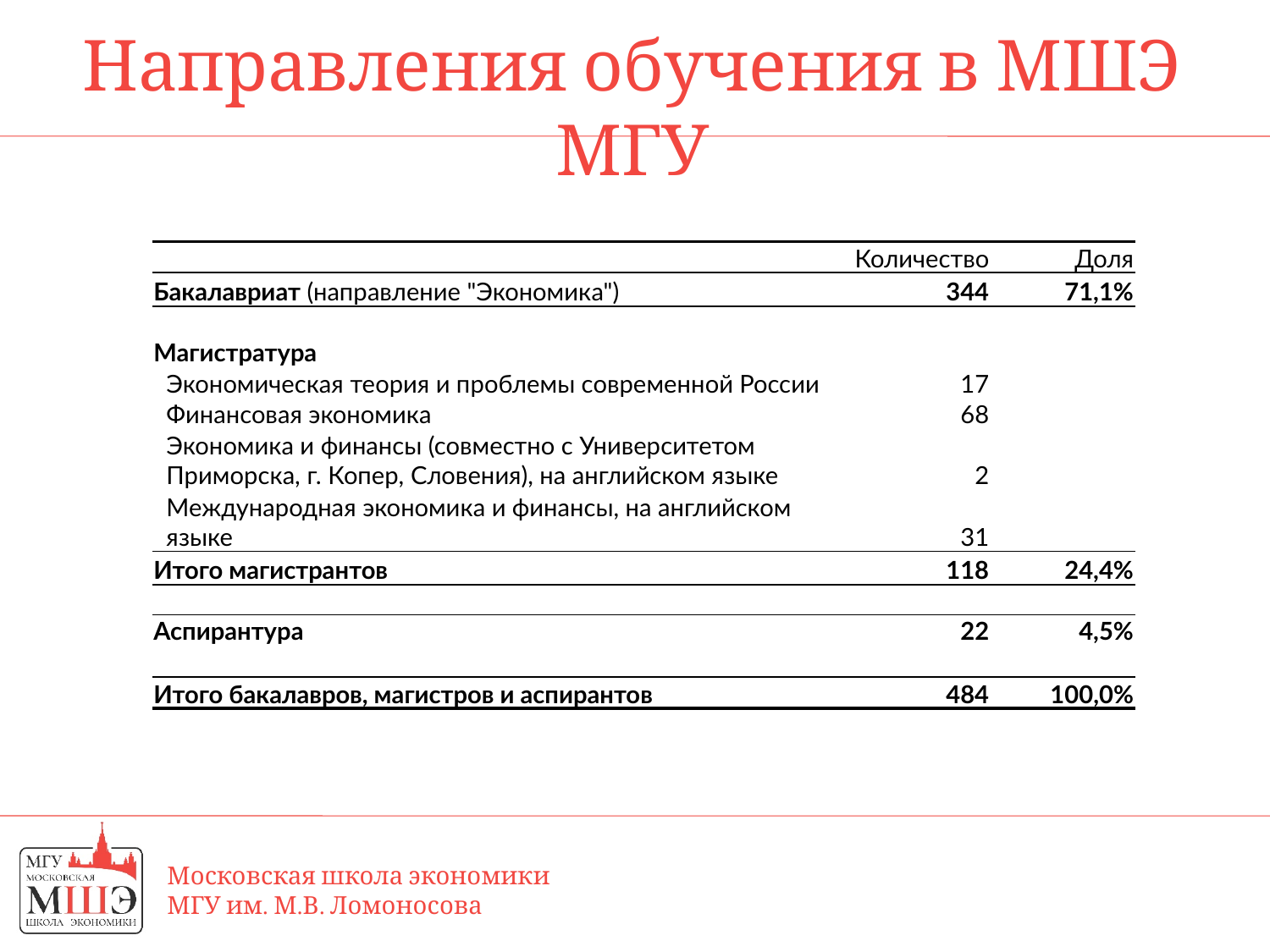

# Направления обучения в МШЭ МГУ
|  | Количество | Доля |
| --- | --- | --- |
| Бакалавриат (направление "Экономика") | 344 | 71,1% |
|  |  |  |
| Магистратура |  |  |
| Экономическая теория и проблемы современной России | 17 |  |
| Финансовая экономика | 68 |  |
| Экономика и финансы (совместно с Университетом Приморска, г. Копер, Словения), на английском языке | 2 |  |
| Международная экономика и финансы, на английском языке | 31 |  |
| Итого магистрантов | 118 | 24,4% |
|  |  |  |
| Аспирантура | 22 | 4,5% |
|  |  |  |
| Итого бакалавров, магистров и аспирантов | 484 | 100,0% |